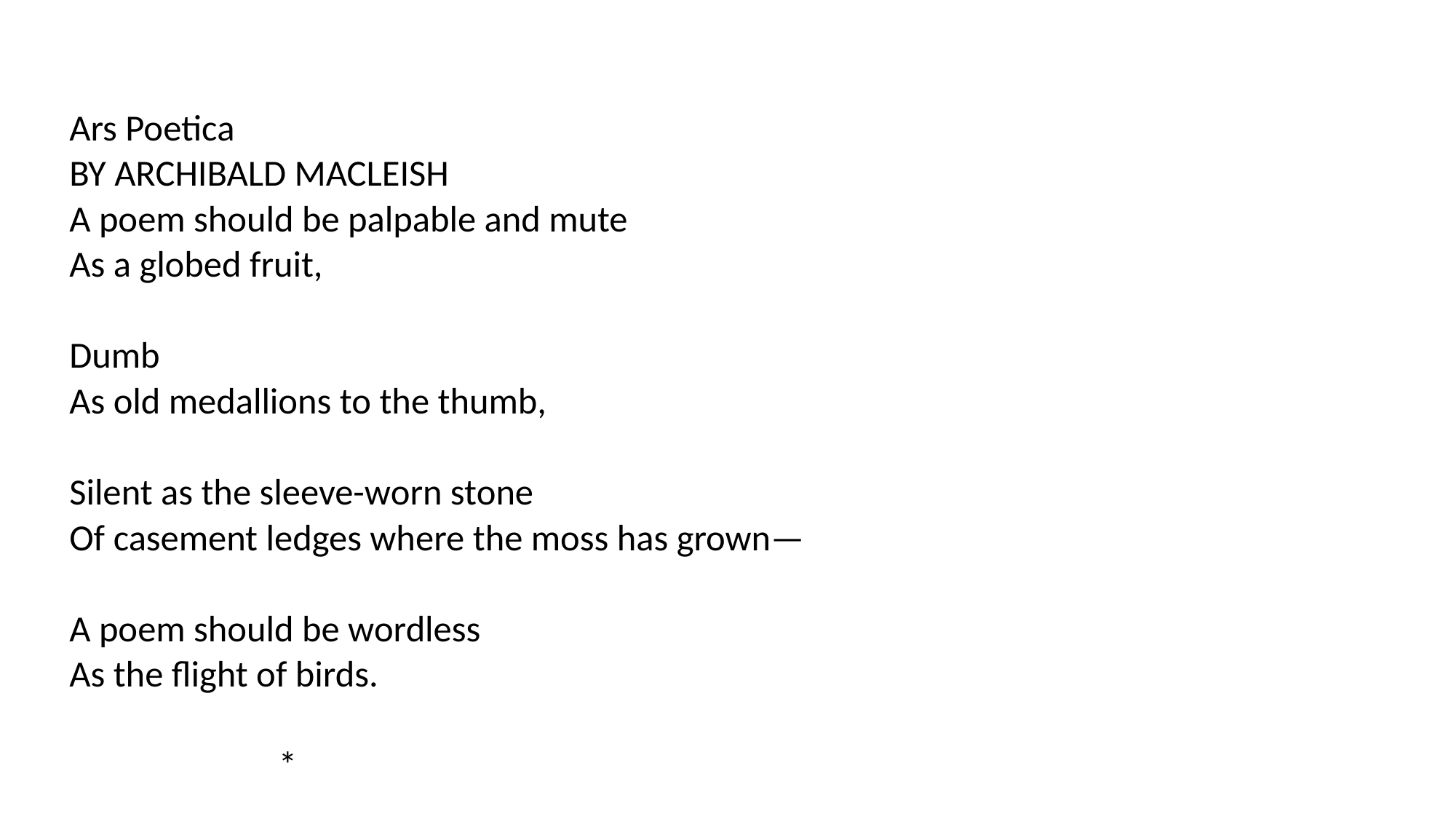

Ars Poetica
BY ARCHIBALD MACLEISH
A poem should be palpable and mute
As a globed fruit,

Dumb
As old medallions to the thumb,

Silent as the sleeve-worn stone
Of casement ledges where the moss has grown—

A poem should be wordless
As the flight of birds.

                         *